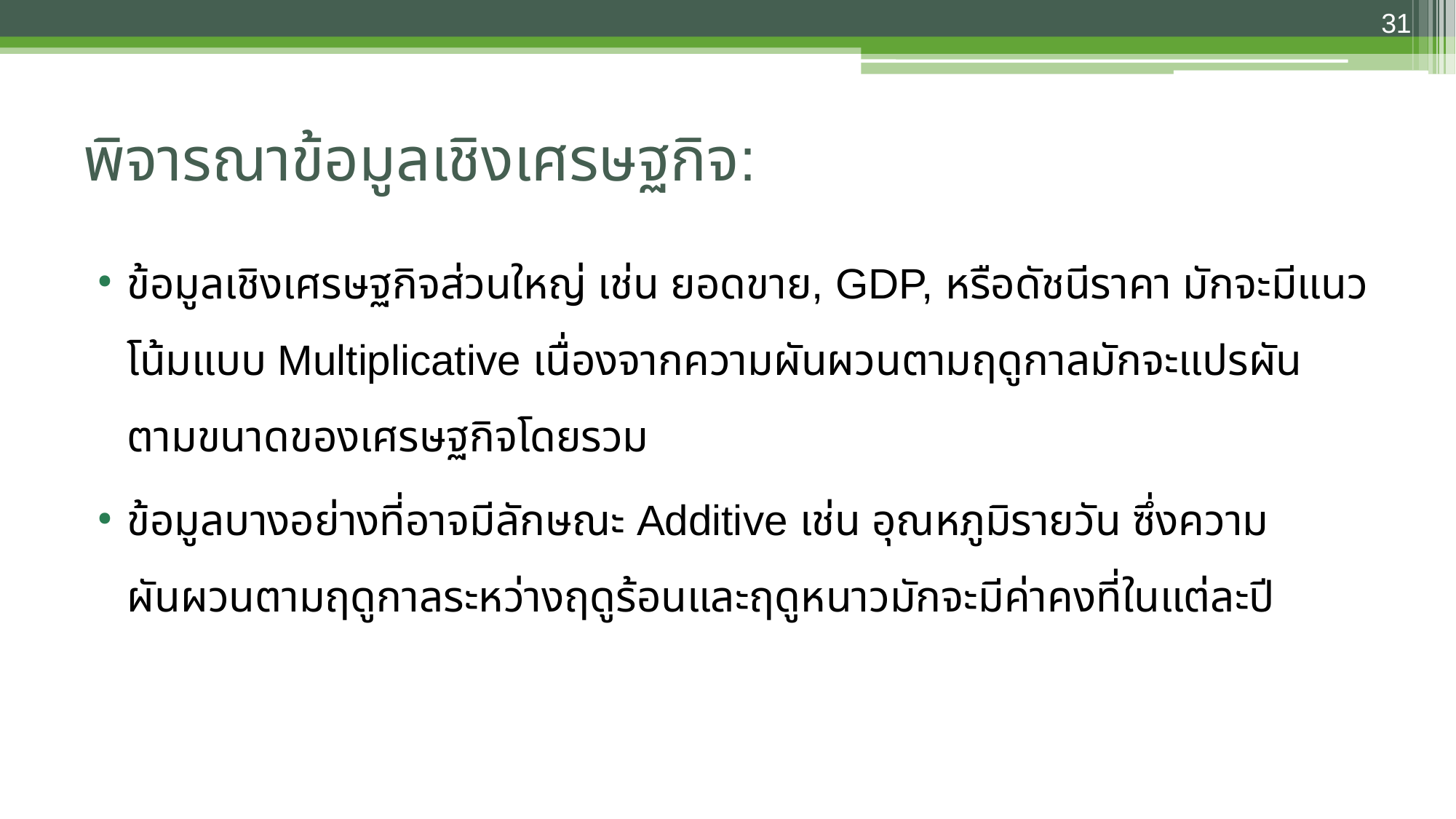

31
# พิจารณาข้อมูลเชิงเศรษฐกิจ:
ข้อมูลเชิงเศรษฐกิจส่วนใหญ่ เช่น ยอดขาย, GDP, หรือดัชนีราคา มักจะมีแนวโน้มแบบ Multiplicative เนื่องจากความผันผวนตามฤดูกาลมักจะแปรผันตามขนาดของเศรษฐกิจโดยรวม
ข้อมูลบางอย่างที่อาจมีลักษณะ Additive เช่น อุณหภูมิรายวัน ซึ่งความผันผวนตามฤดูกาลระหว่างฤดูร้อนและฤดูหนาวมักจะมีค่าคงที่ในแต่ละปี